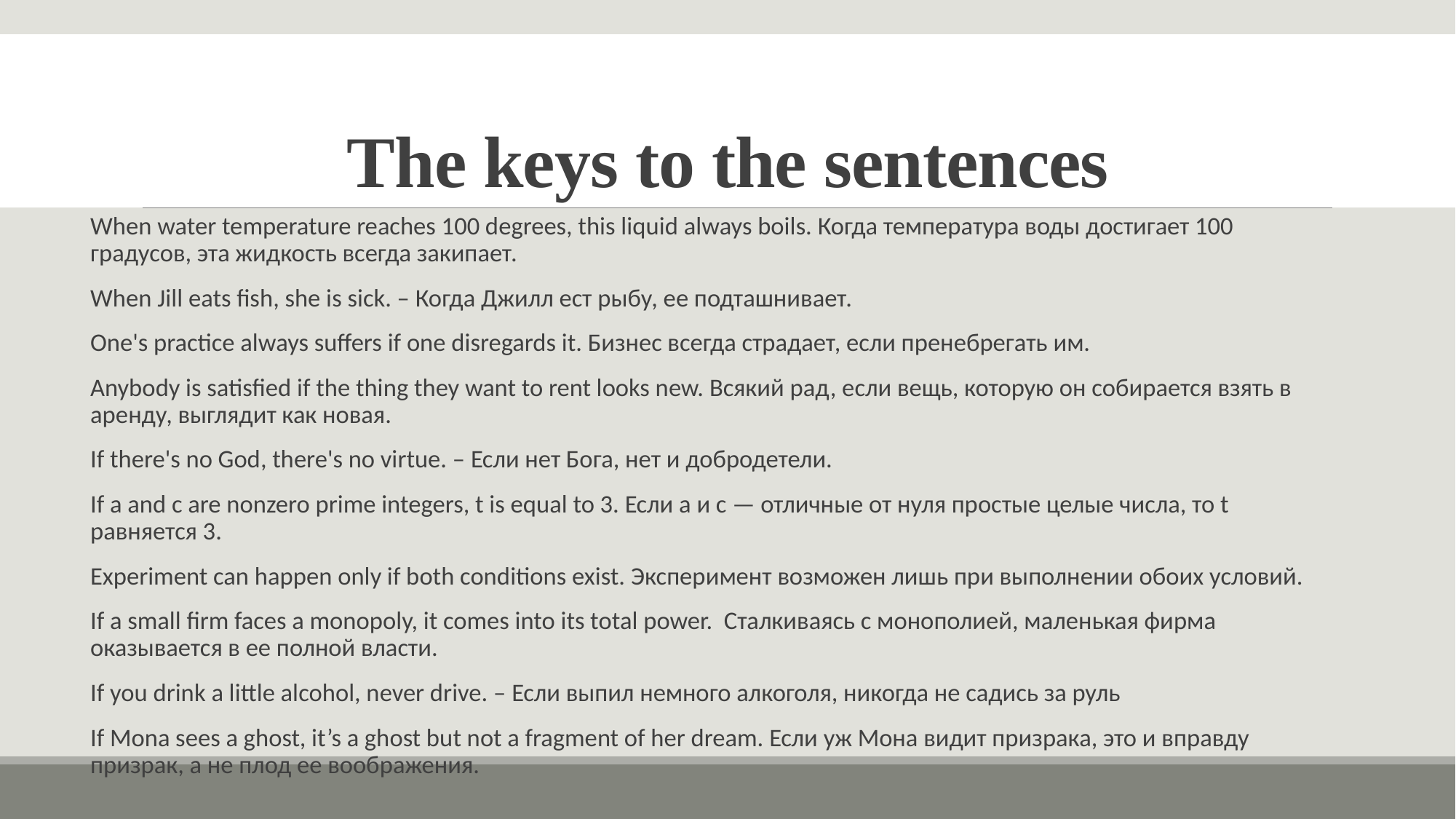

# The keys to the sentences
When water temperature reaches 100 degrees, this liquid always boils. Когда температура воды достигает 100 градусов, эта жидкость всегда закипает.
When Jill eats fish, she is sick. – Когда Джилл ест рыбу, ее подташнивает.
One's practice always suffers if one disregards it. Бизнес всегда страдает, если пренебрегать им.
Anybody is satisfied if the thing they want to rent looks new. Всякий рад, если вещь, которую он собирается взять в аренду, выглядит как новая.
If there's no God, there's no virtue. – Если нет Бога, нет и добродетели.
If a and c are nonzero prime integers, t is equal to 3. Если а и с — отличные от нуля простые целые числа, то t равняется 3.
Experiment can happen only if both conditions exist. Эксперимент возможен лишь при выполнении обоих условий.
If a small firm faces a monopoly, it comes into its total power.  Cталкиваясь с монополией, маленькая фирма оказывается в ее полной власти.
If you drink a little alcohol, never drive. – Если выпил немного алкоголя, никогда не садись за руль
If Mona sees a ghost, it’s a ghost but not a fragment of her dream. Если уж Мона видит призрака, это и вправду призрак, а не плод ее воображения.